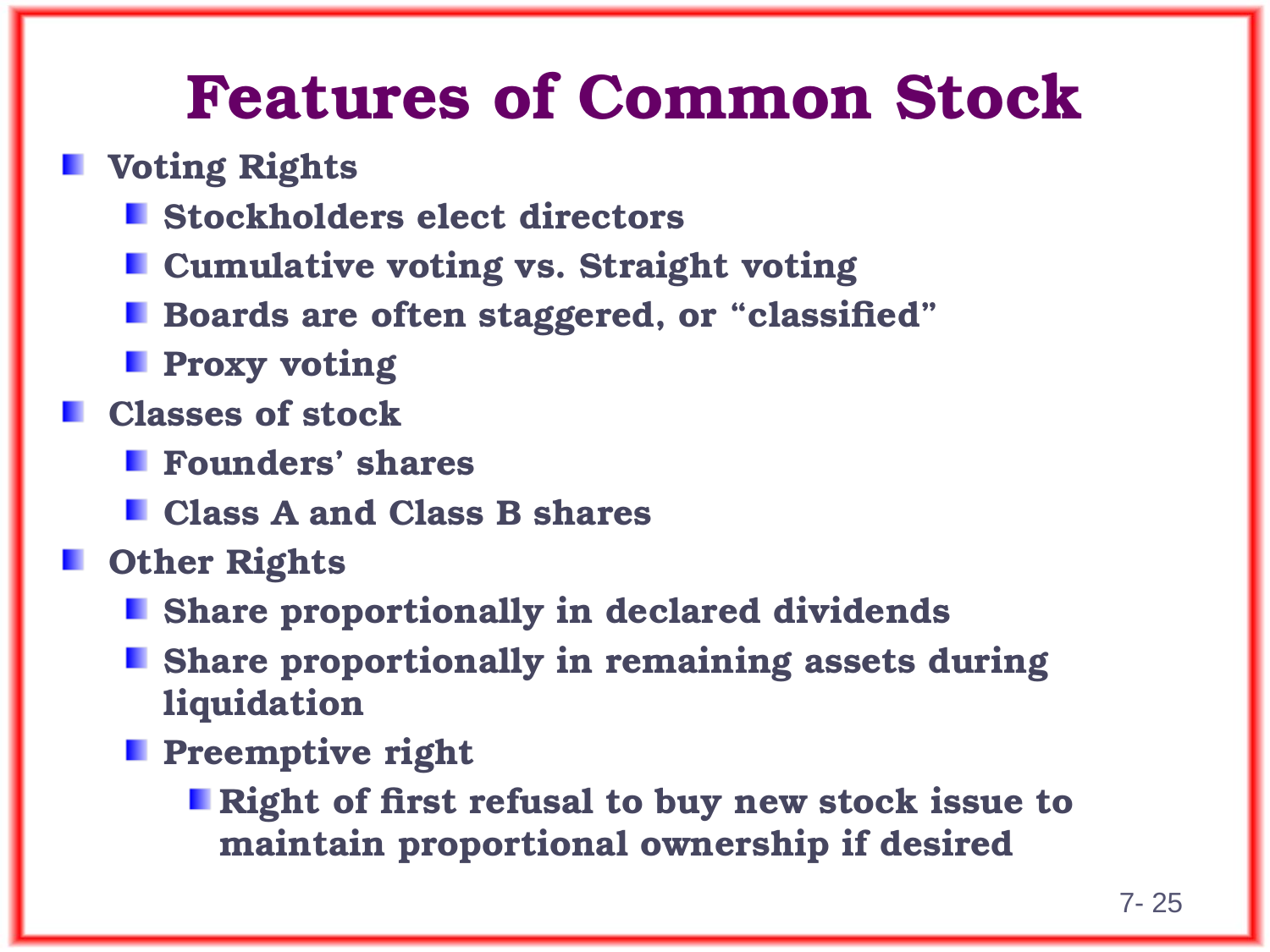

# Features of Common Stock
Voting Rights
Stockholders elect directors
Cumulative voting vs. Straight voting
Boards are often staggered, or “classified”
Proxy voting
Classes of stock
Founders’ shares
Class A and Class B shares
Other Rights
Share proportionally in declared dividends
Share proportionally in remaining assets during liquidation
Preemptive right
Right of first refusal to buy new stock issue to maintain proportional ownership if desired